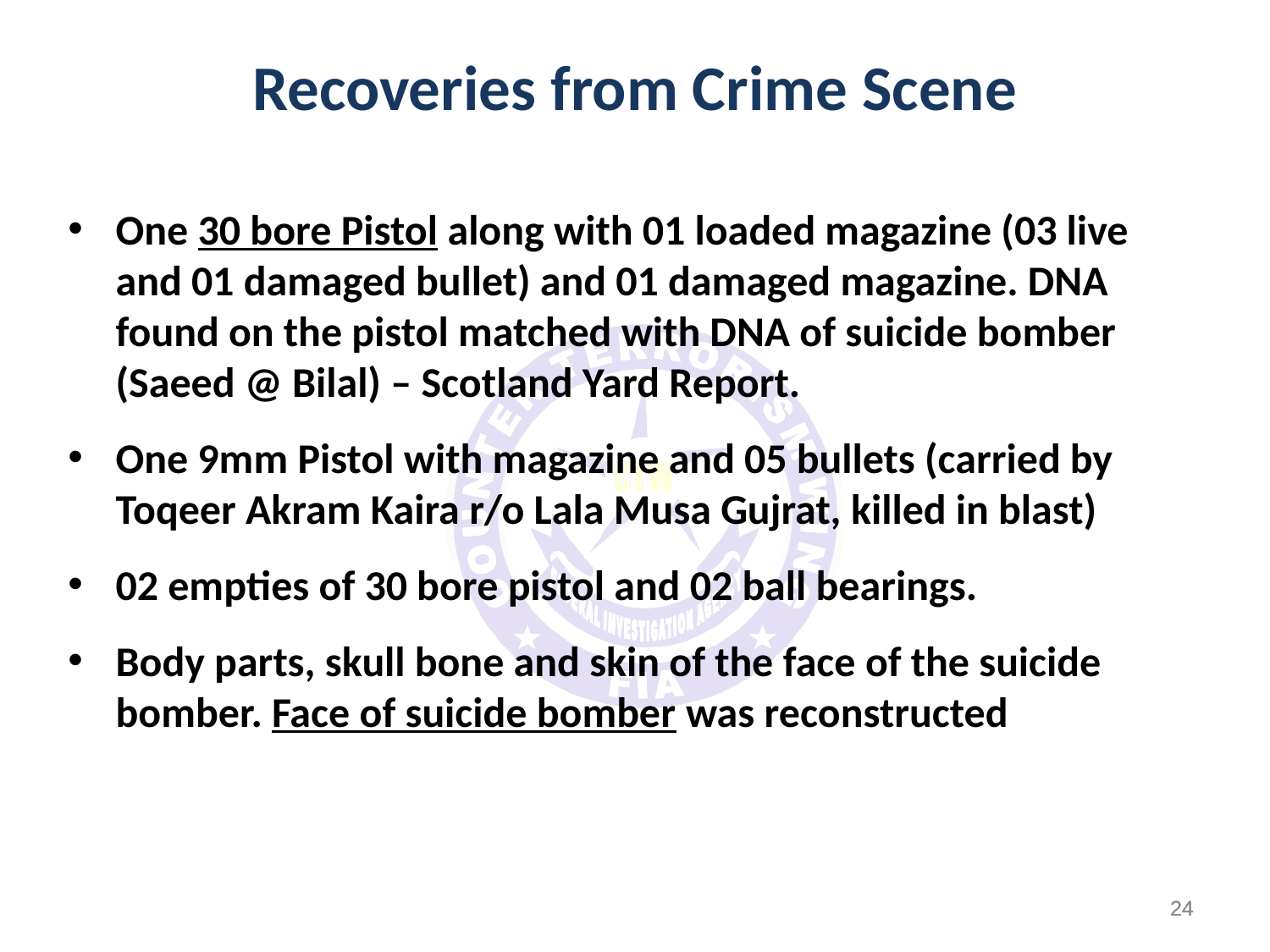

# Recoveries from Crime Scene
One 30 bore Pistol along with 01 loaded magazine (03 live and 01 damaged bullet) and 01 damaged magazine. DNA found on the pistol matched with DNA of suicide bomber (Saeed @ Bilal) – Scotland Yard Report.
One 9mm Pistol with magazine and 05 bullets (carried by Toqeer Akram Kaira r/o Lala Musa Gujrat, killed in blast)
02 empties of 30 bore pistol and 02 ball bearings.
Body parts, skull bone and skin of the face of the suicide bomber. Face of suicide bomber was reconstructed
24
24